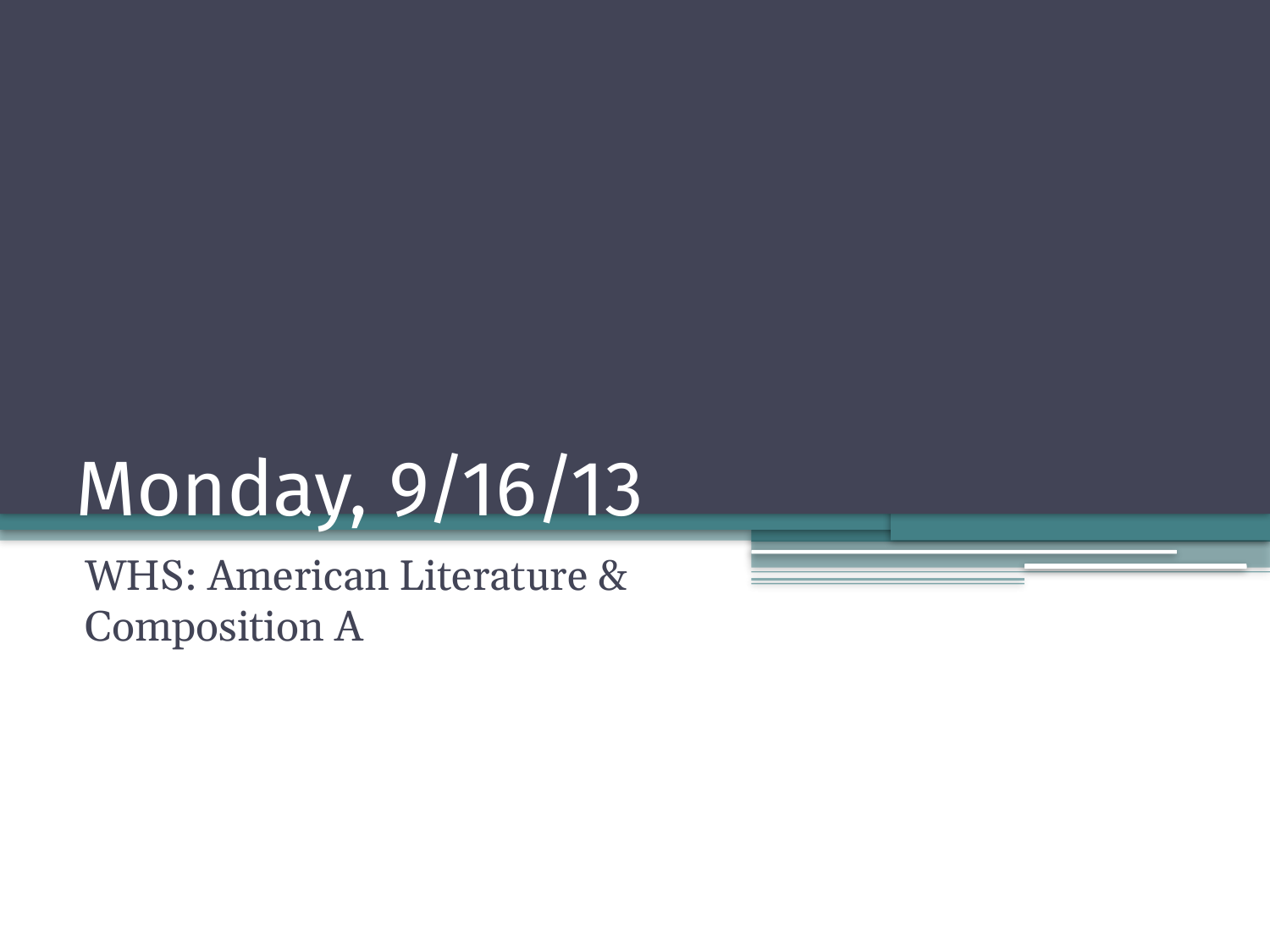

# Monday, 9/16/13
WHS: American Literature & Composition A